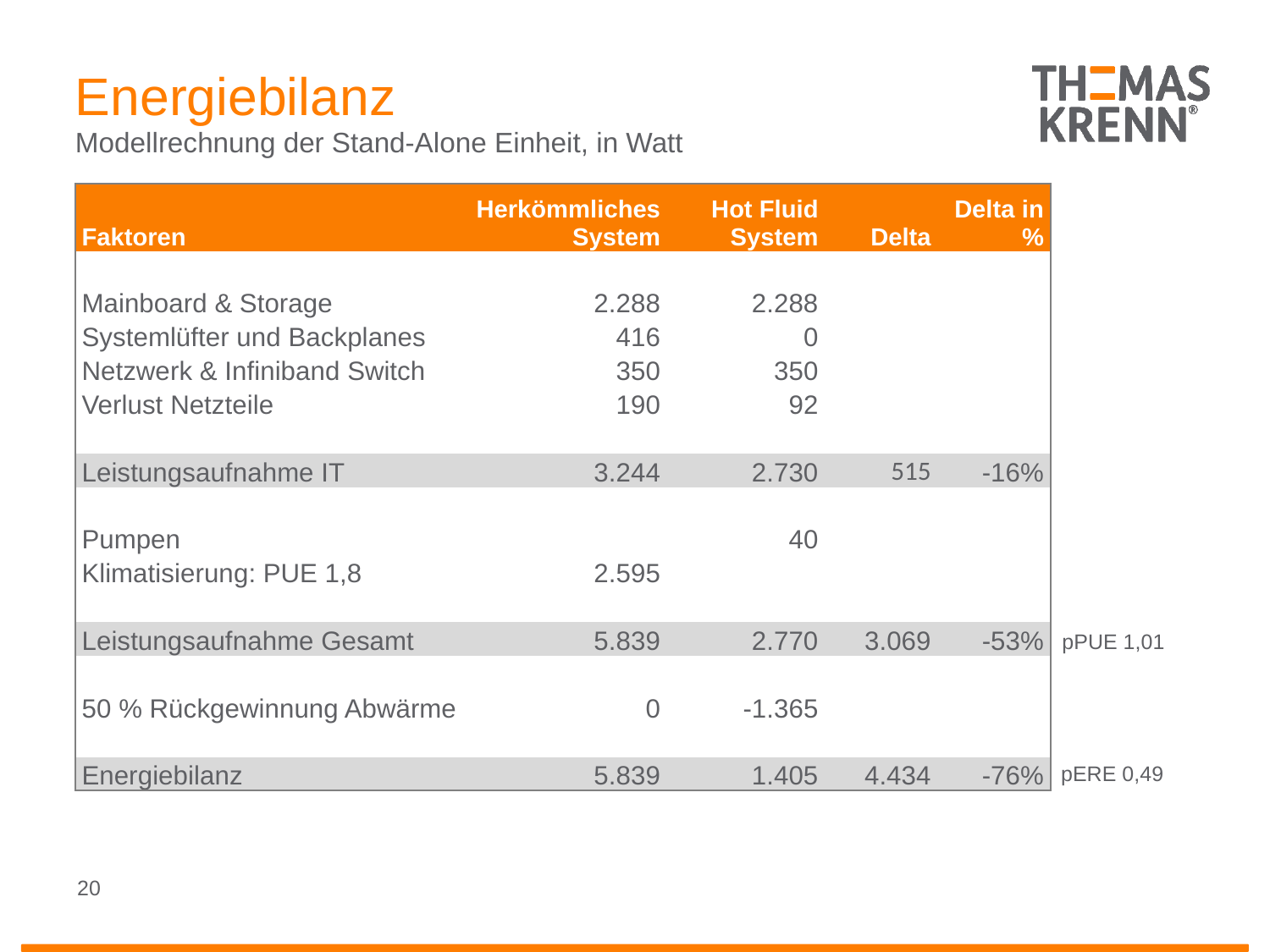

Energiebilanz
Modellrechnung der Stand-Alone Einheit, in Watt
| Faktoren | Herkömmliches System | Hot Fluid System | Delta | Delta in % |
| --- | --- | --- | --- | --- |
|  |  |  |  |  |
| Mainboard & Storage | 2.288 | 2.288 |  |  |
| Systemlüfter und Backplanes | 416 | 0 |  |  |
| Netzwerk & Infiniband Switch | 350 | 350 |  |  |
| Verlust Netzteile | 190 | 92 |  |  |
|  |  |  |  |  |
| Leistungsaufnahme IT | 3.244 | 2.730 | 515 | -16% |
|  |  |  |  |  |
| Pumpen |  | 40 |  |  |
| Klimatisierung: PUE 1,8 | 2.595 |  |  |  |
|  |  |  |  |  |
| Leistungsaufnahme Gesamt | 5.839 | 2.770 | 3.069 | -53% |
|  |  |  |  |  |
| 50 % Rückgewinnung Abwärme | 0 | -1.365 |  |  |
|  |  |  |  |  |
| Energiebilanz | 5.839 | 1.405 | 4.434 | -76% |
pPUE 1,01
pERE 0,49